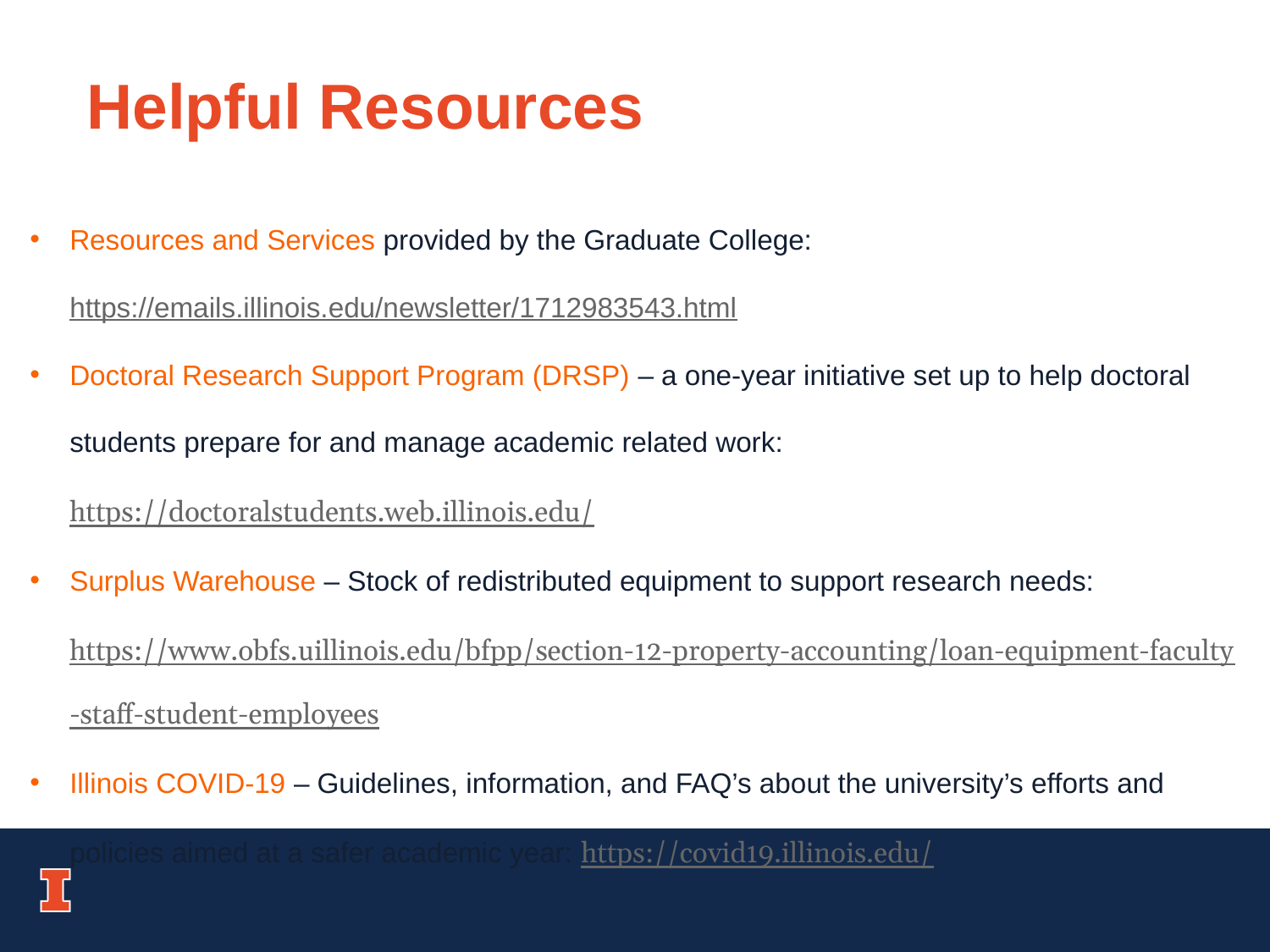

Helpful Resources
Resources and Services provided by the Graduate College: https://emails.illinois.edu/newsletter/1712983543.html
Doctoral Research Support Program (DRSP) – a one-year initiative set up to help doctoral students prepare for and manage academic related work: https://doctoralstudents.web.illinois.edu/
Surplus Warehouse – Stock of redistributed equipment to support research needs: https://www.obfs.uillinois.edu/bfpp/section-12-property-accounting/loan-equipment-faculty-staff-student-employees
Illinois COVID-19 – Guidelines, information, and FAQ’s about the university’s efforts and policies aimed at a safer academic year: https://covid19.illinois.edu/